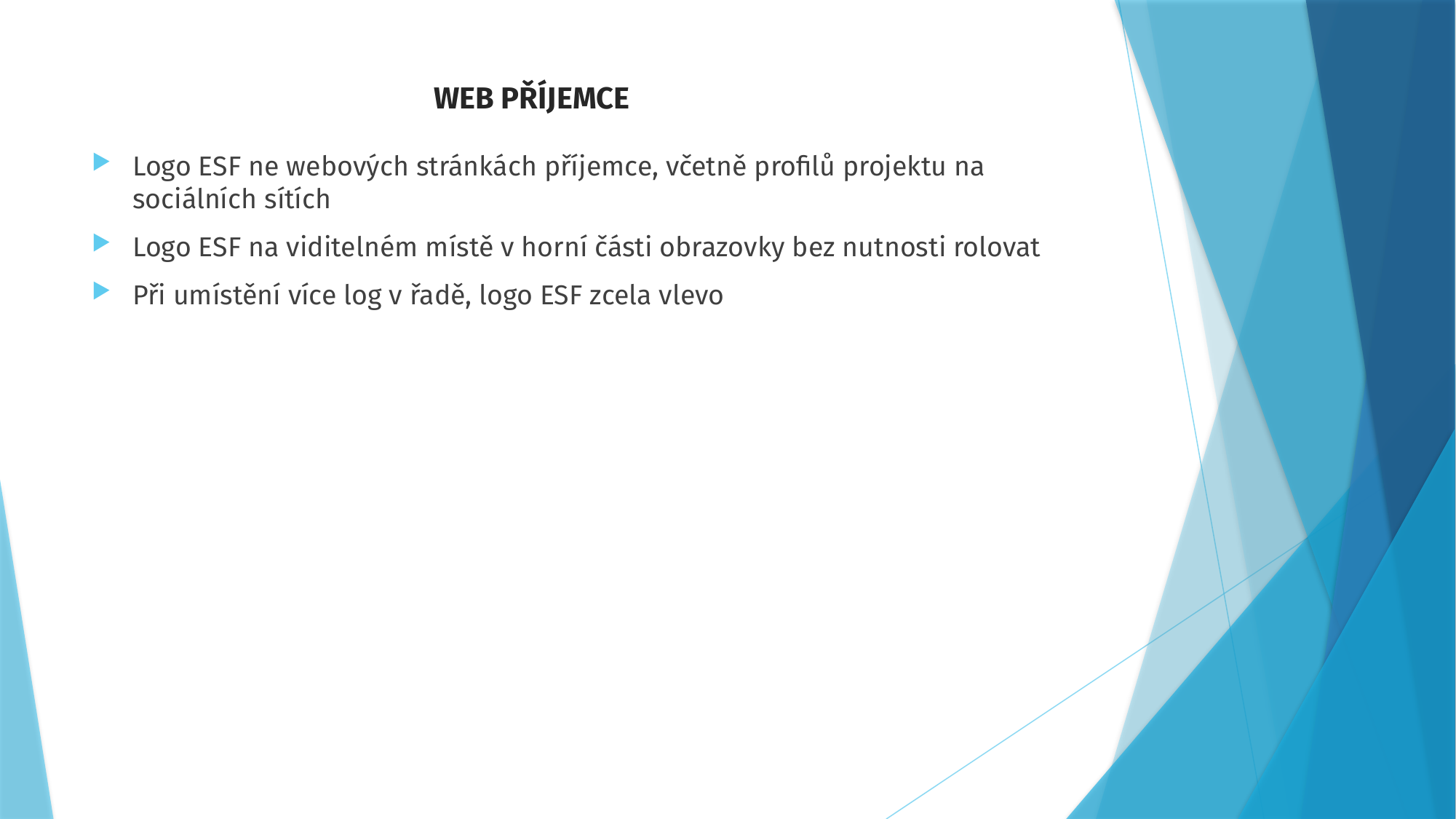

# WEB PŘÍJEMCE
Logo ESF ne webových stránkách příjemce, včetně profilů projektu na sociálních sítích
Logo ESF na viditelném místě v horní části obrazovky bez nutnosti rolovat
Při umístění více log v řadě, logo ESF zcela vlevo